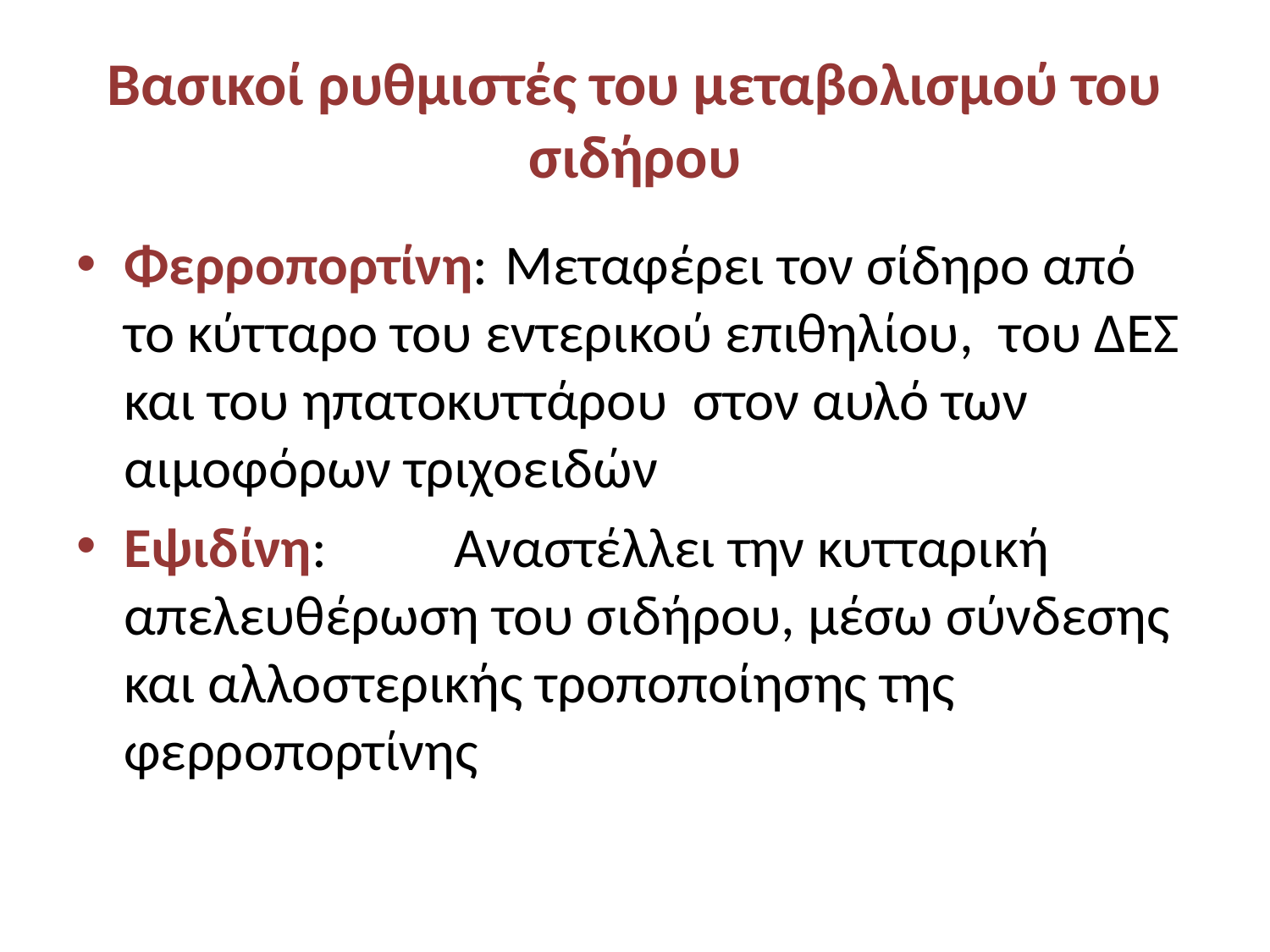

# Βασικοί ρυθμιστές του μεταβολισμού του σιδήρου
Φερροπορτίνη:	Μεταφέρει τον σίδηρο από το κύτταρο του εντερικού επιθηλίου,  του ΔΕΣ και του ηπατοκυττάρου  στον αυλό των αιμοφόρων τριχοειδών
Εψιδίνη:	      Αναστέλλει την κυτταρική απελευθέρωση του σιδήρου, μέσω σύνδεσης και αλλοστερικής τροποποίησης της φερροπορτίνης